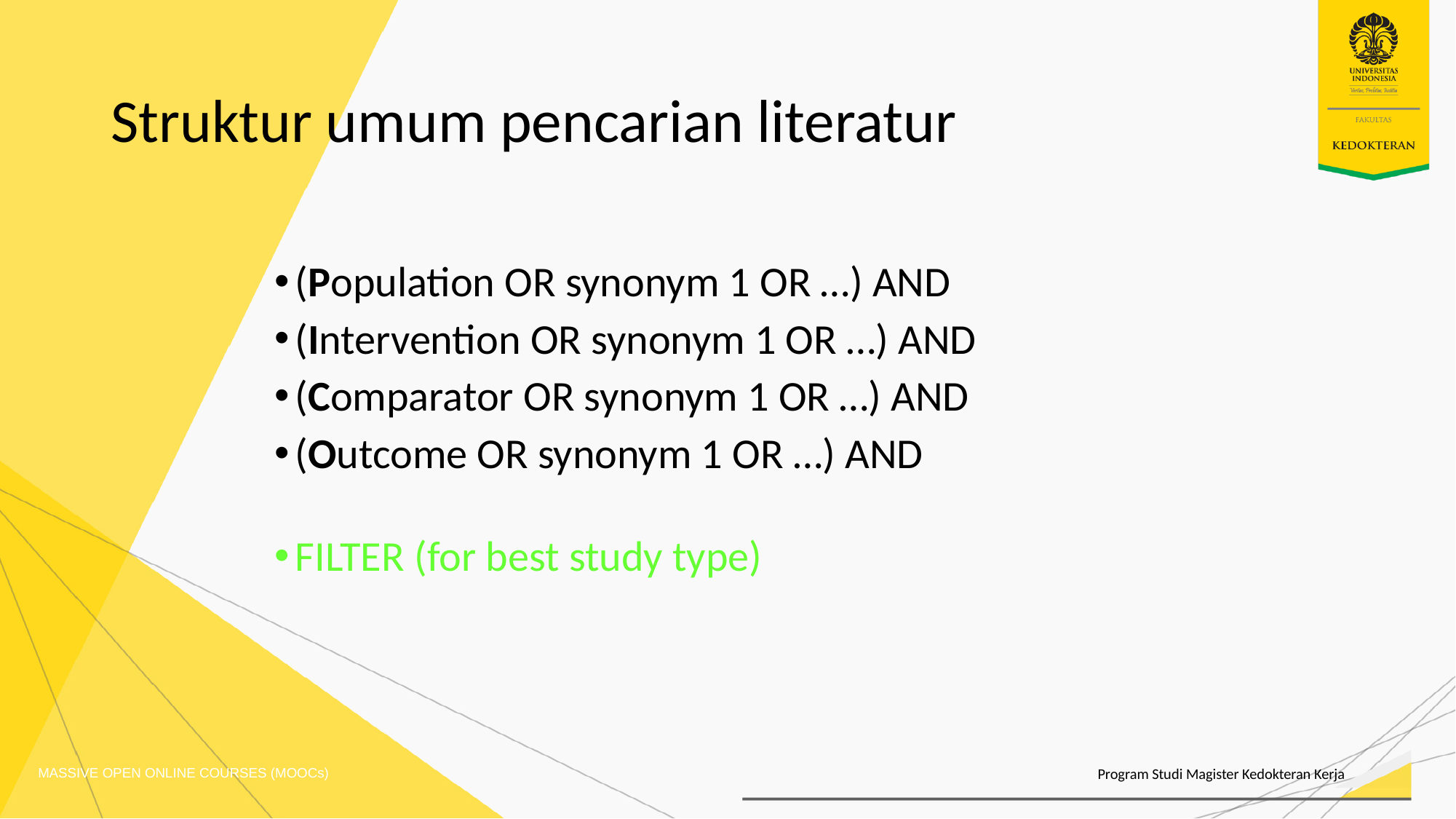

# Struktur umum pencarian literatur
(Population OR synonym 1 OR …) AND
(Intervention OR synonym 1 OR …) AND
(Comparator OR synonym 1 OR …) AND
(Outcome OR synonym 1 OR …) AND
FILTER (for best study type)